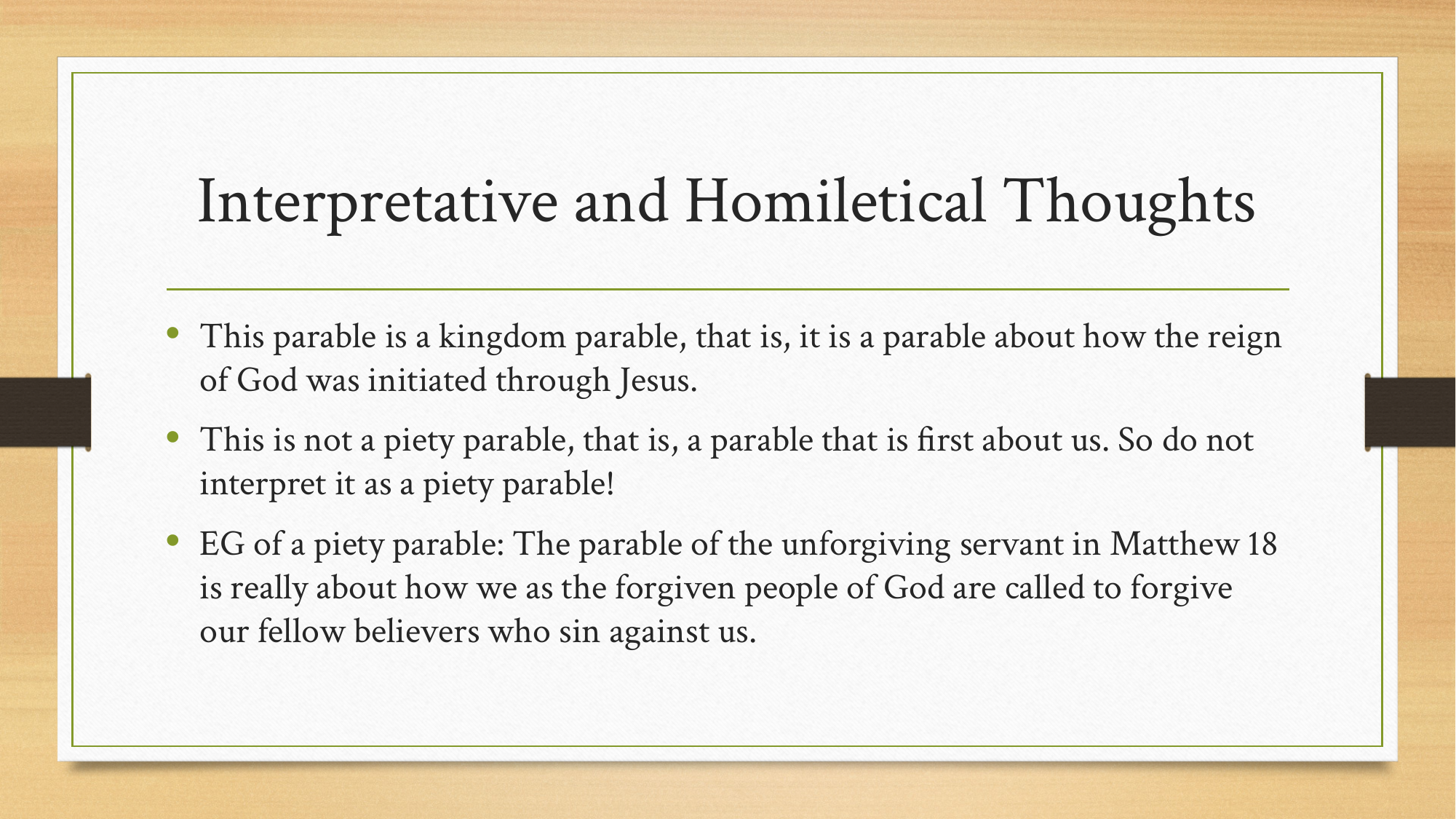

# Interpretative and Homiletical Thoughts
This parable is a kingdom parable, that is, it is a parable about how the reign of God was initiated through Jesus.
This is not a piety parable, that is, a parable that is first about us. So do not interpret it as a piety parable!
EG of a piety parable: The parable of the unforgiving servant in Matthew 18 is really about how we as the forgiven people of God are called to forgive our fellow believers who sin against us.